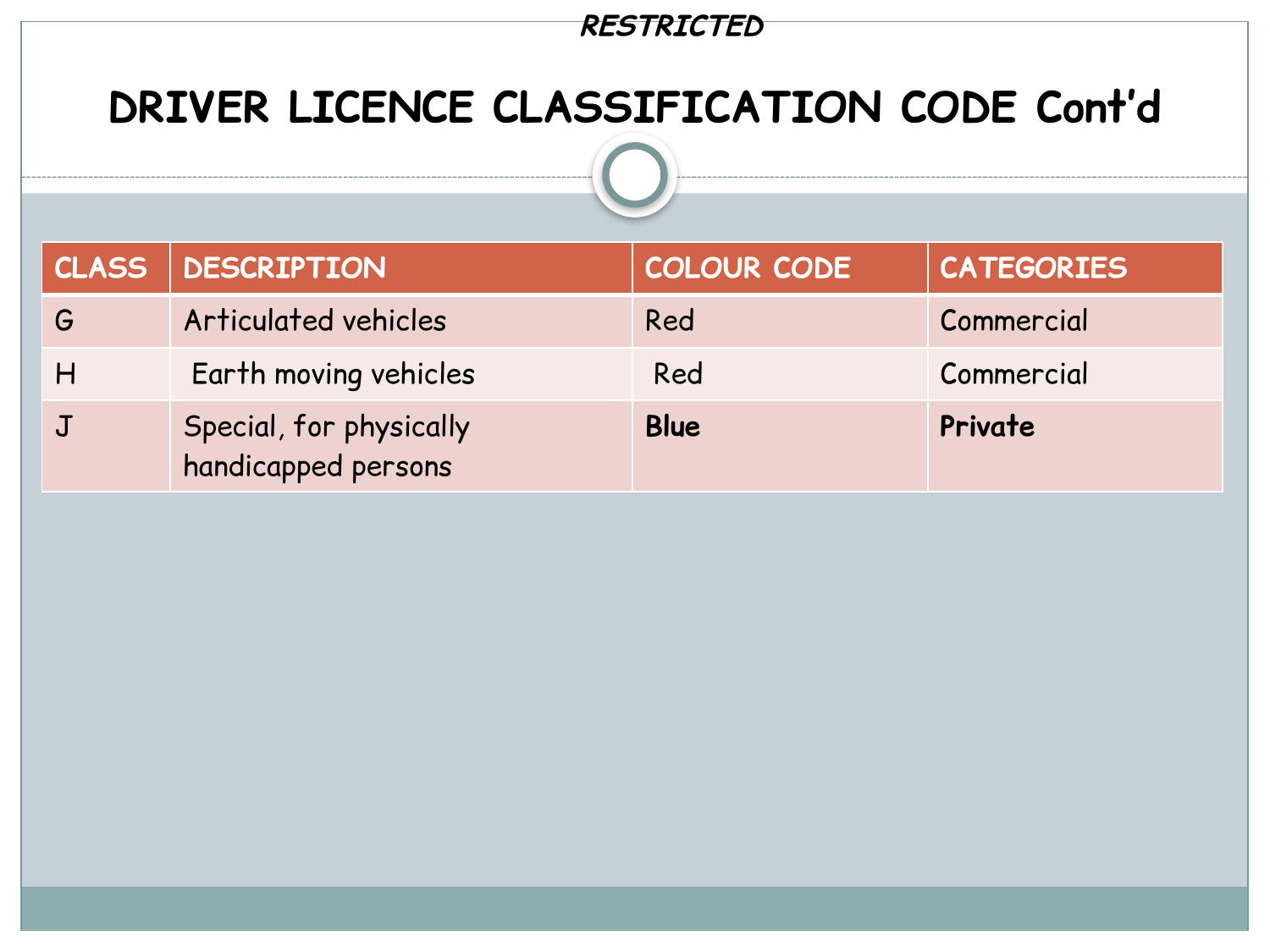

RESTRICTED
# DRIVER LICENCE CLASSIFICATION CODE Cont’d
| CLASS | DESCRIPTION | COLOUR CODE | CATEGORIES |
| --- | --- | --- | --- |
| G | Articulated vehicles | Red | Commercial |
| H | Earth moving vehicles | Red | Commercial |
| J | Special, for physically handicapped persons | Blue | Private |